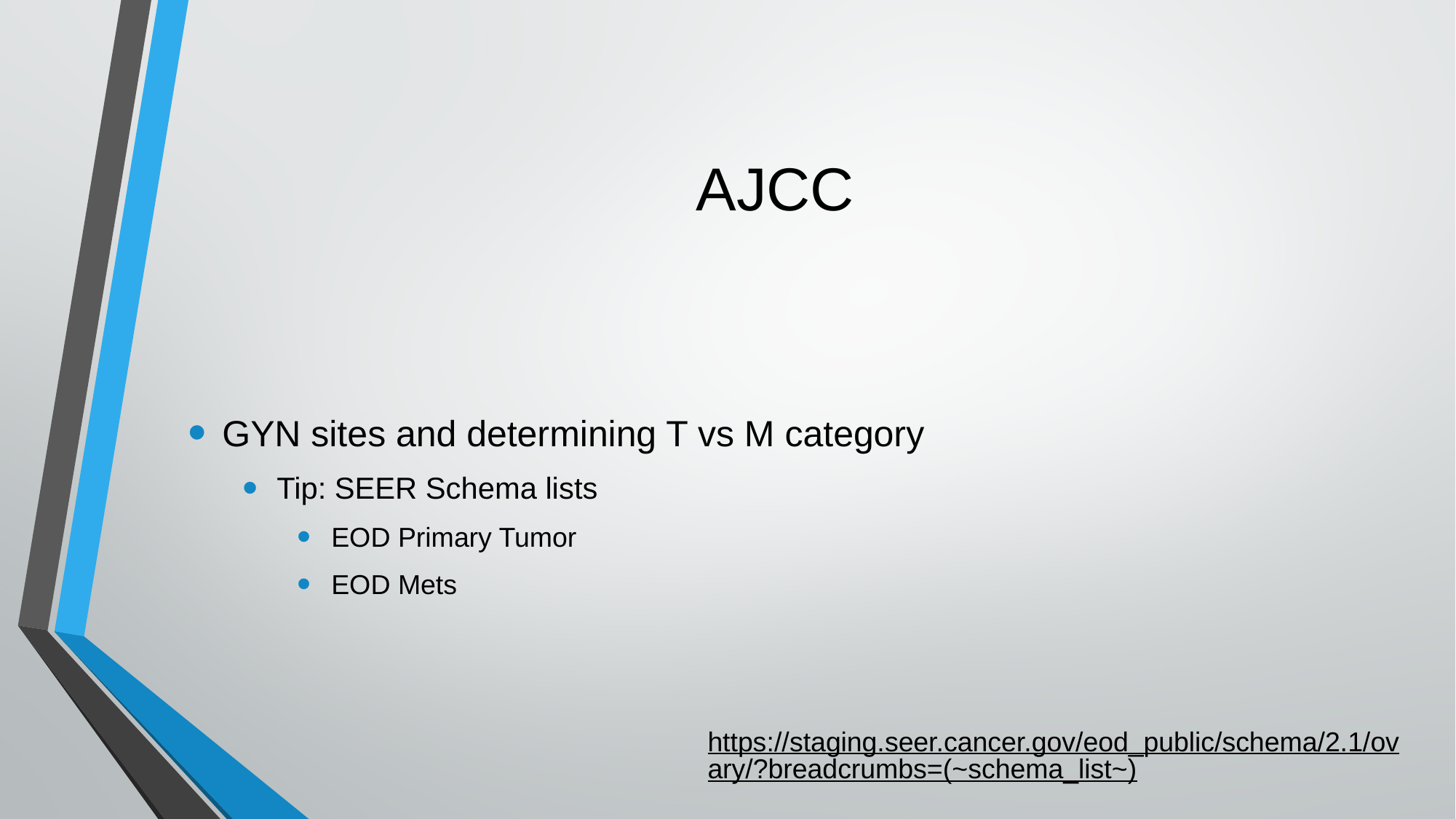

# AJCC
GYN sites and determining T vs M category
Tip: SEER Schema lists
EOD Primary Tumor
EOD Mets
https://staging.seer.cancer.gov/eod_public/schema/2.1/ovary/?breadcrumbs=(~schema_list~)